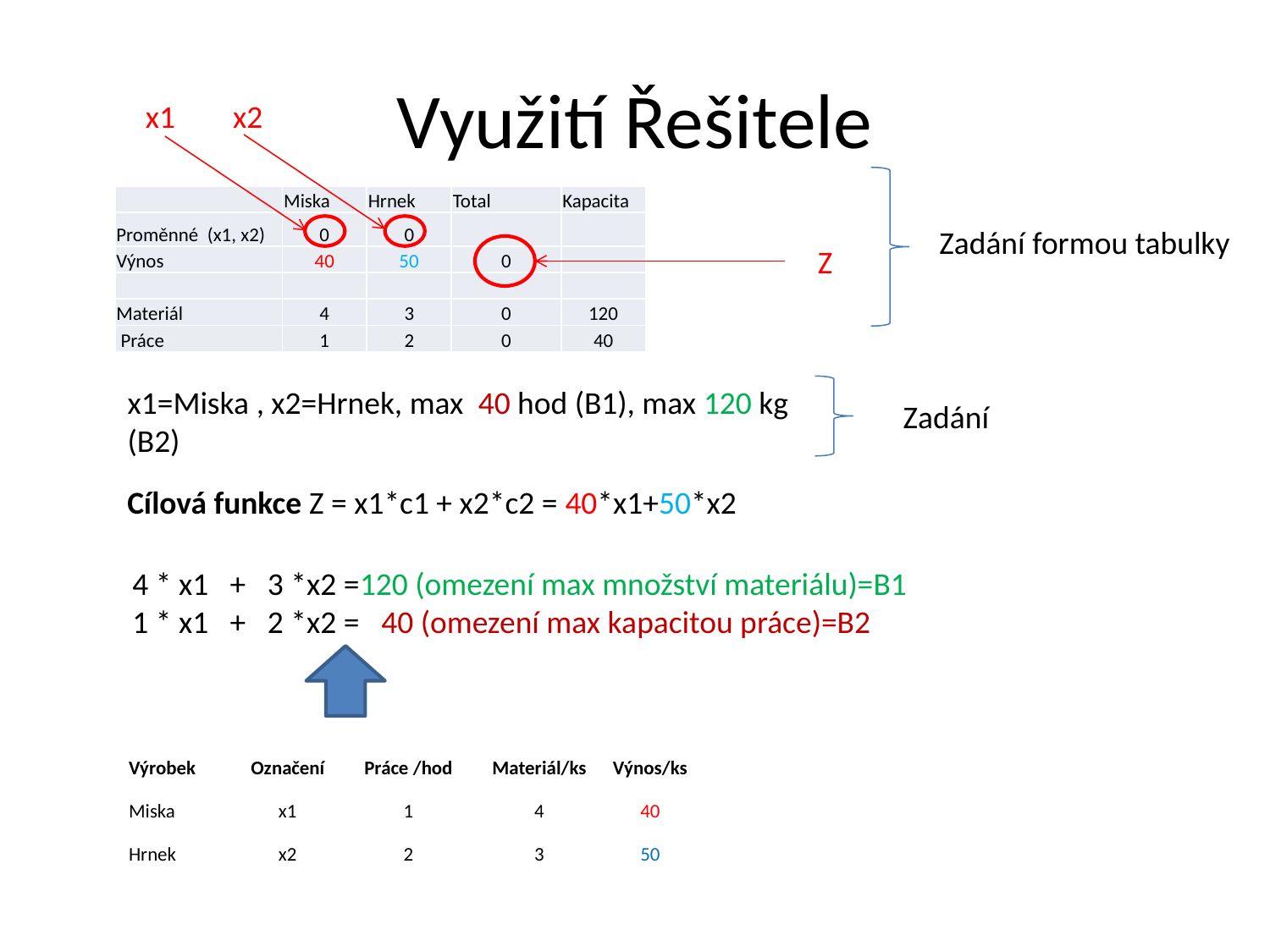

# Využití Řešitele
x1
x2

|  | Miska | Hrnek | Total | Kapacita |
| --- | --- | --- | --- | --- |
| Proměnné (x1, x2) | 0 | 0 |  |  |
| Výnos | 40 | 50 | 0 |  |
|  |  |  |  |  |
| Materiál | 4 | 3 | 0 | 120 |
| Práce | 1 | 2 | 0 | 40 |

Zadání formou tabulky
Z

x1=Miska , x2=Hrnek, max  40 hod (B1), max 120 kg (B2)

Zadání
Cílová funkce Z = x1*c1 + x2*c2 = 40*x1+50*x2
4 * x1   +   3 *x2 =120 (omezení max množství materiálu)=B1
1 * x1   +   2 *x2 =   40 (omezení max kapacitou práce)=B2

| Výrobek | Označení | Práce /hod | Materiál/ks | Výnos/ks |
| --- | --- | --- | --- | --- |
| Miska | x1 | 1 | 4 | 40 |
| Hrnek | x2 | 2 | 3 | 50 |